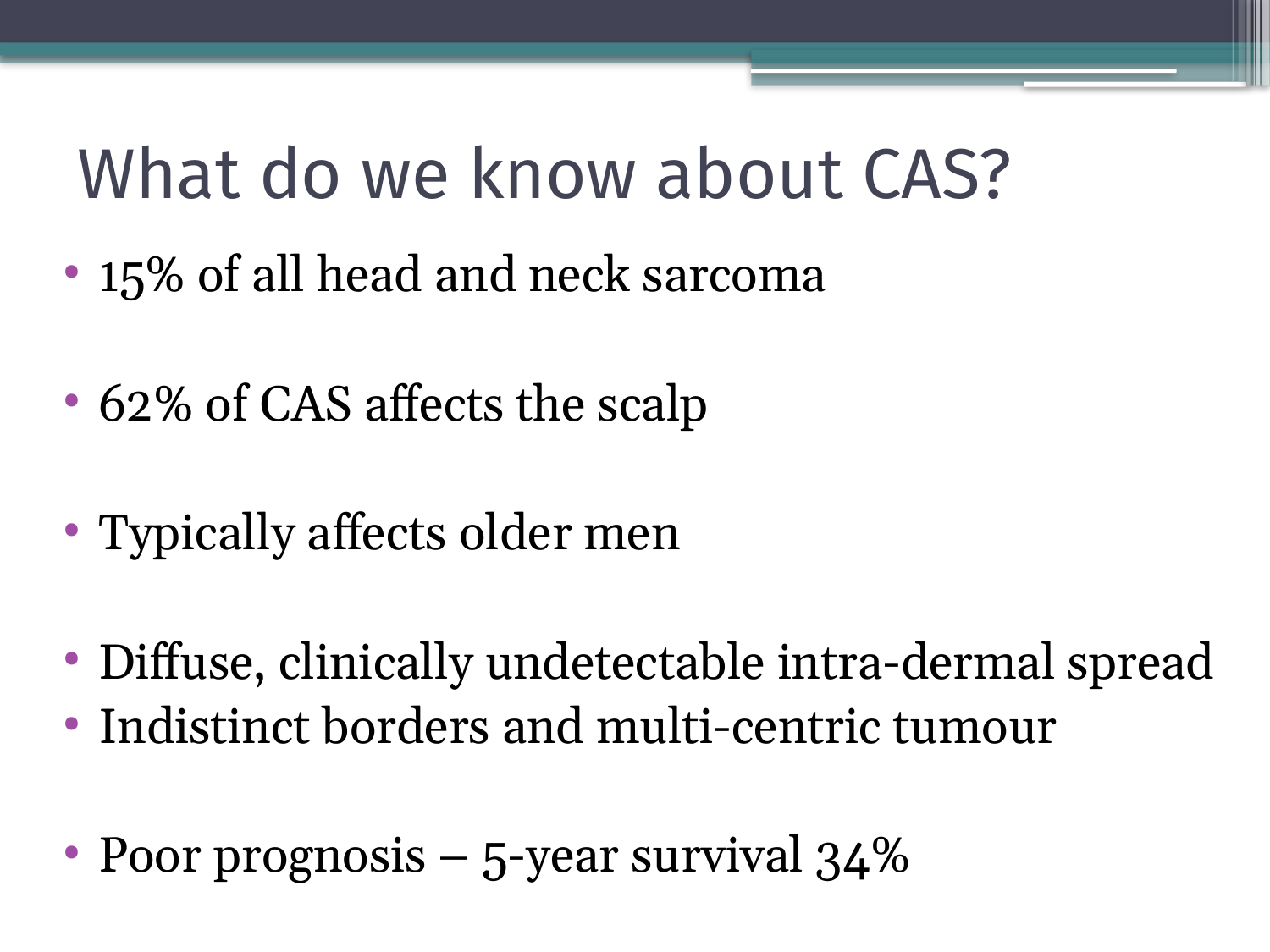

# What do we know about CAS?
15% of all head and neck sarcoma

62% of CAS affects the scalp

Typically affects older men

Diffuse, clinically undetectable intra-dermal spread
Indistinct borders and multi-centric tumour

Poor prognosis – 5-year survival 34%